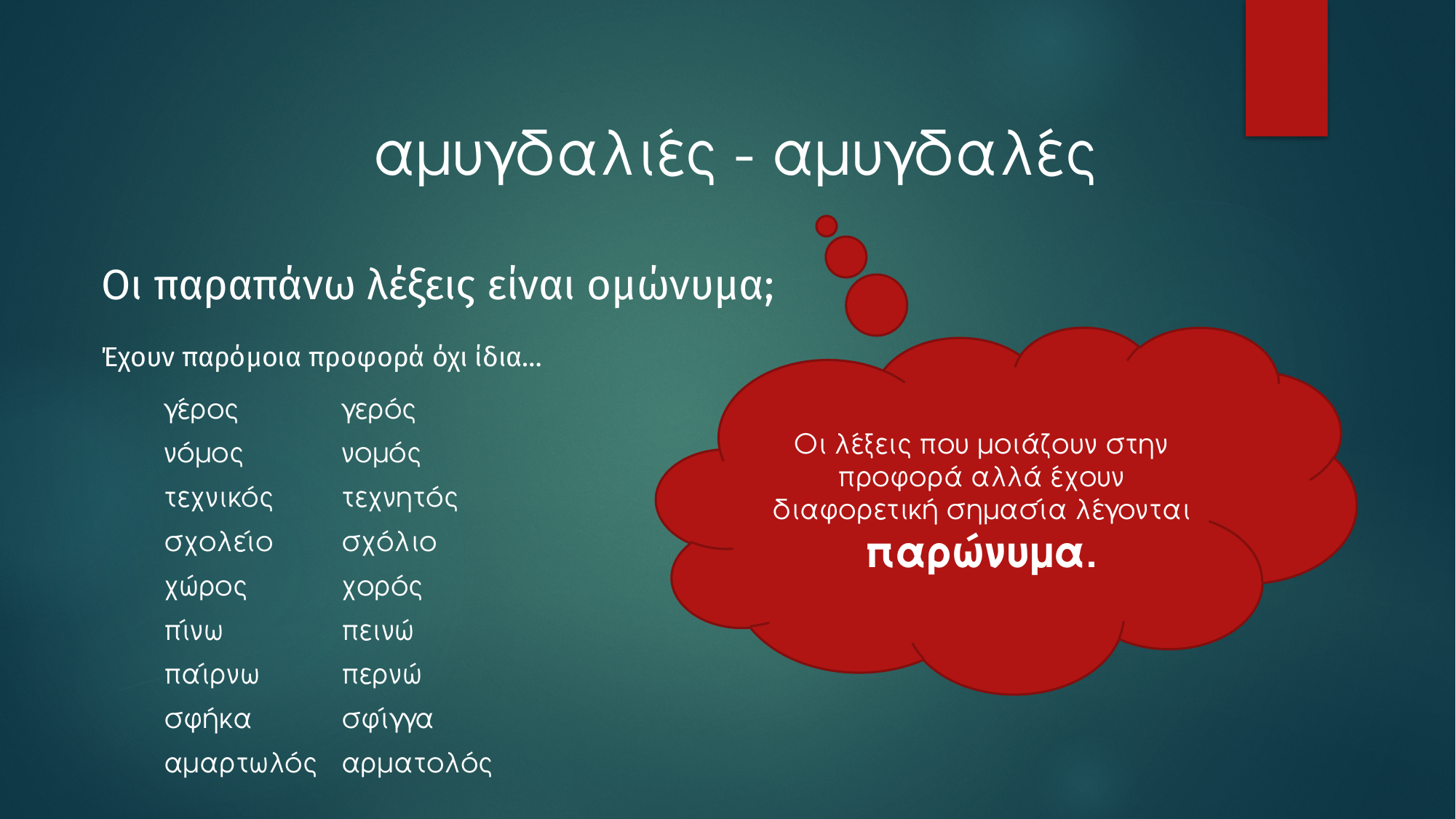

αμυγδαλιές - αμυγδαλές
Οι παραπάνω λέξεις είναι ομώνυμα;

Οι λέξεις που μοιάζουν στην προφορά αλλά έχουν διαφορετική σημασία λέγονται παρώνυμα.
Έχουν παρόμοια προφορά όχι ίδια…
| γέρος | γερός |
| --- | --- |
| νόμος | νομός |
| τεχνικός | τεχνητός |
| σχολείο | σχόλιο |
| χώρος | χορός |
| πίνω | πεινώ |
| παίρνω | περνώ |
| σφήκα | σφίγγα |
| αμαρτωλός | αρματολός |